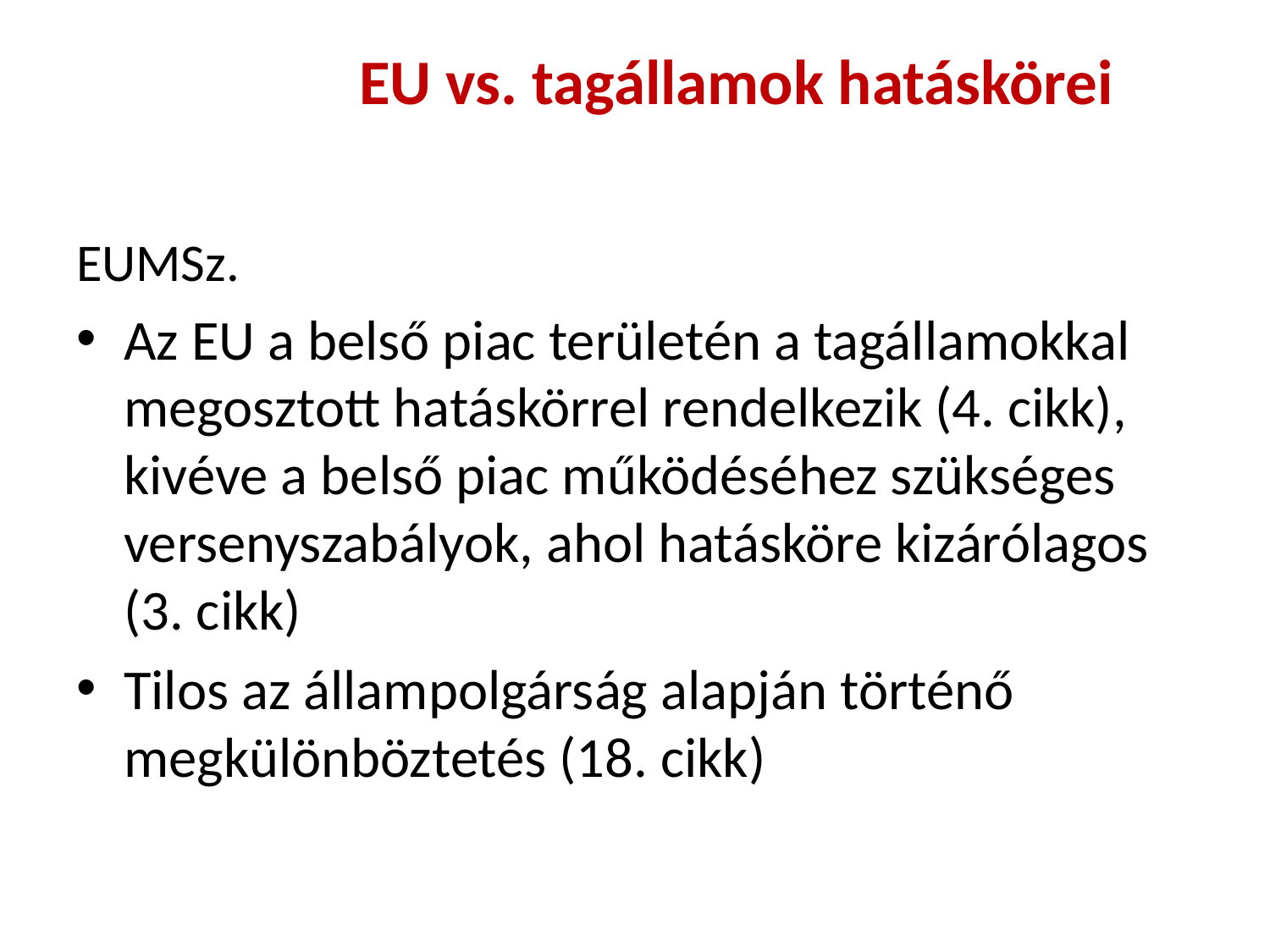

# EU vs. tagállamok hatáskörei
EUMSz.
Az EU a belső piac területén a tagállamokkal megosztott hatáskörrel rendelkezik (4. cikk), kivéve a belső piac működéséhez szükséges versenyszabályok, ahol hatásköre kizárólagos (3. cikk)
Tilos az állampolgárság alapján történő megkülönböztetés (18. cikk)